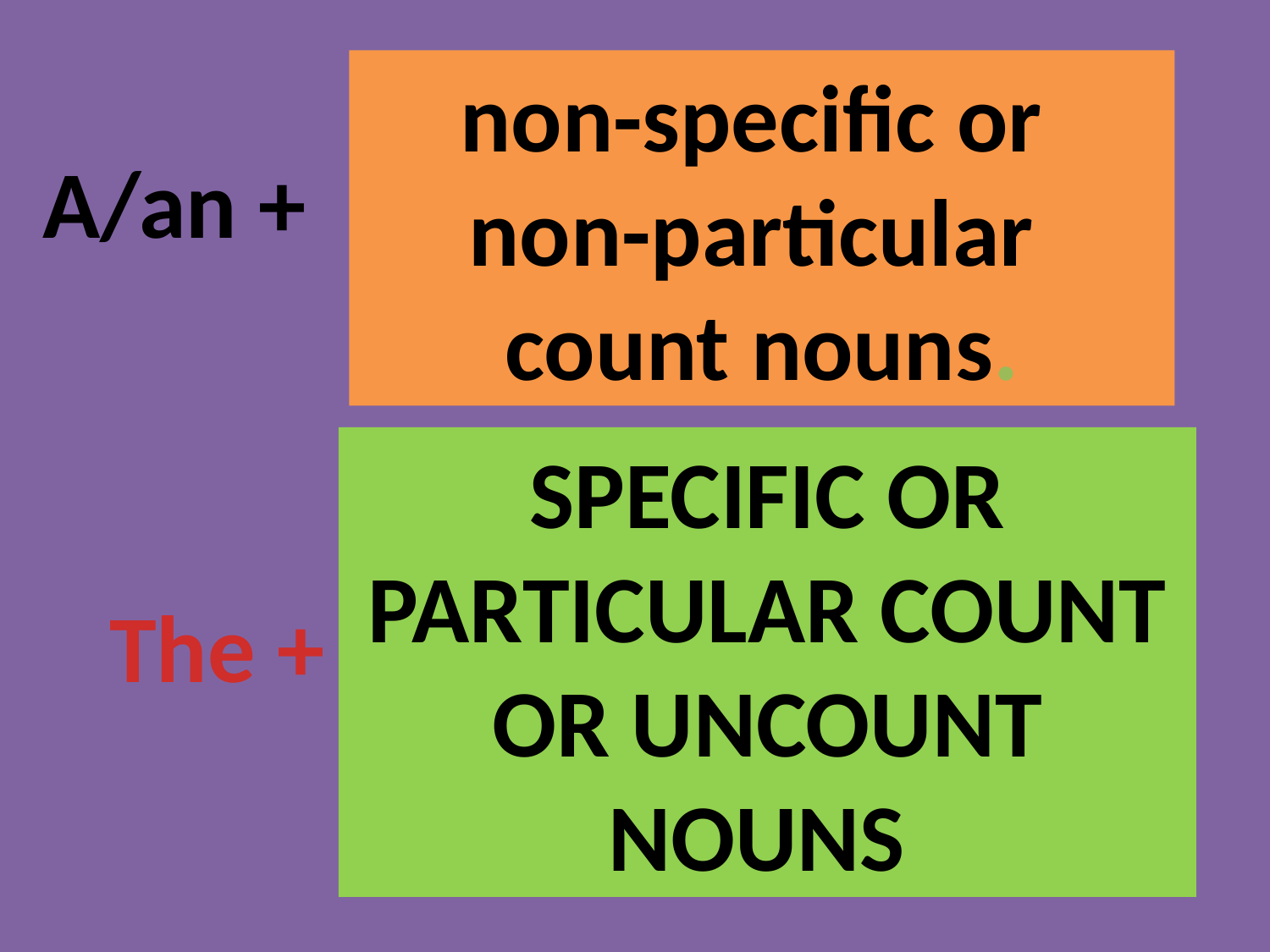

non-specific or
non-particular  count nouns.
A/an +
specific or particular COUNT OR UNCOUNT nouns
The +